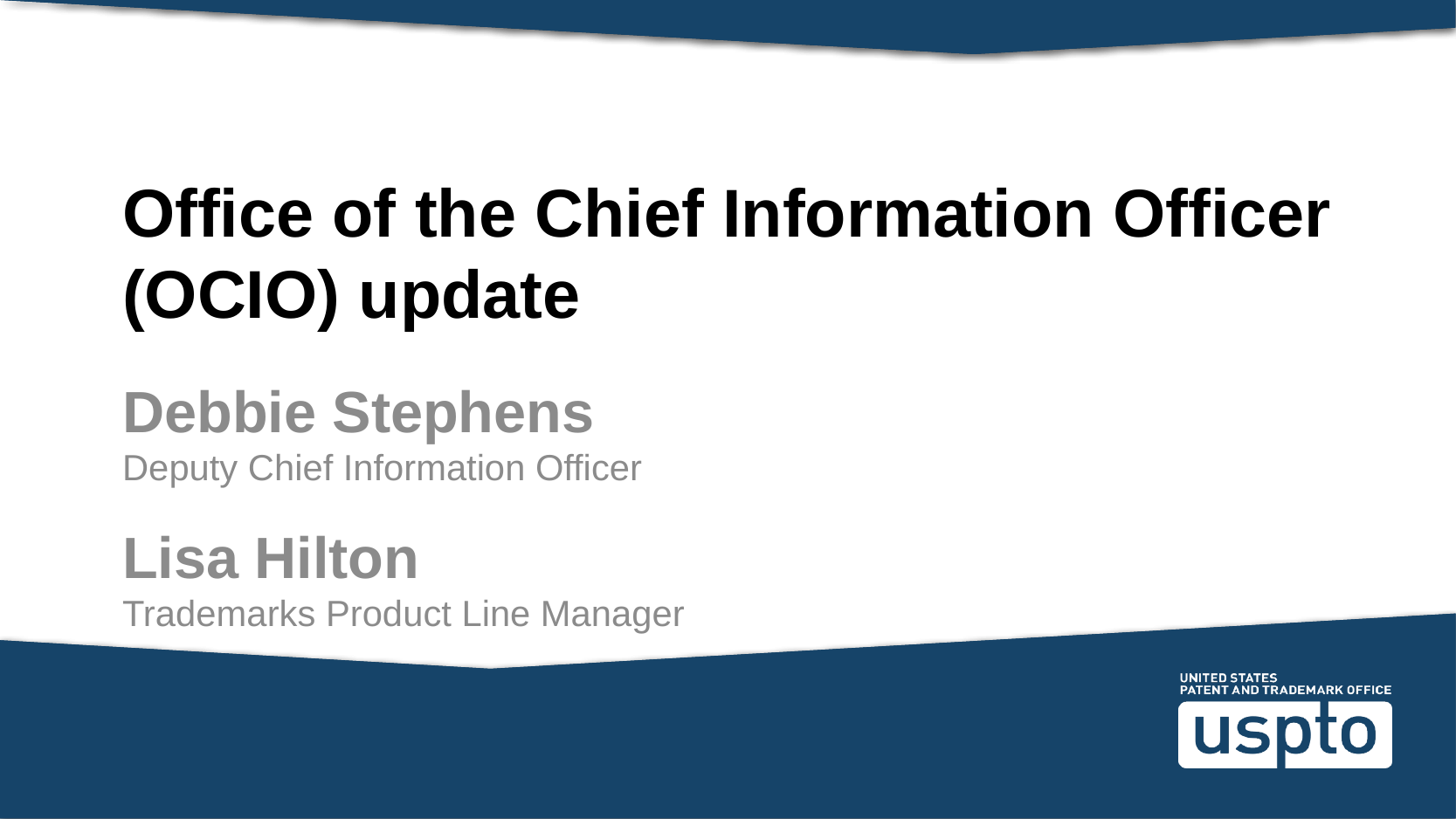

# Office of the Chief Information Officer (OCIO) update
Debbie Stephens
Deputy Chief Information Officer
Lisa Hilton
Trademarks Product Line Manager